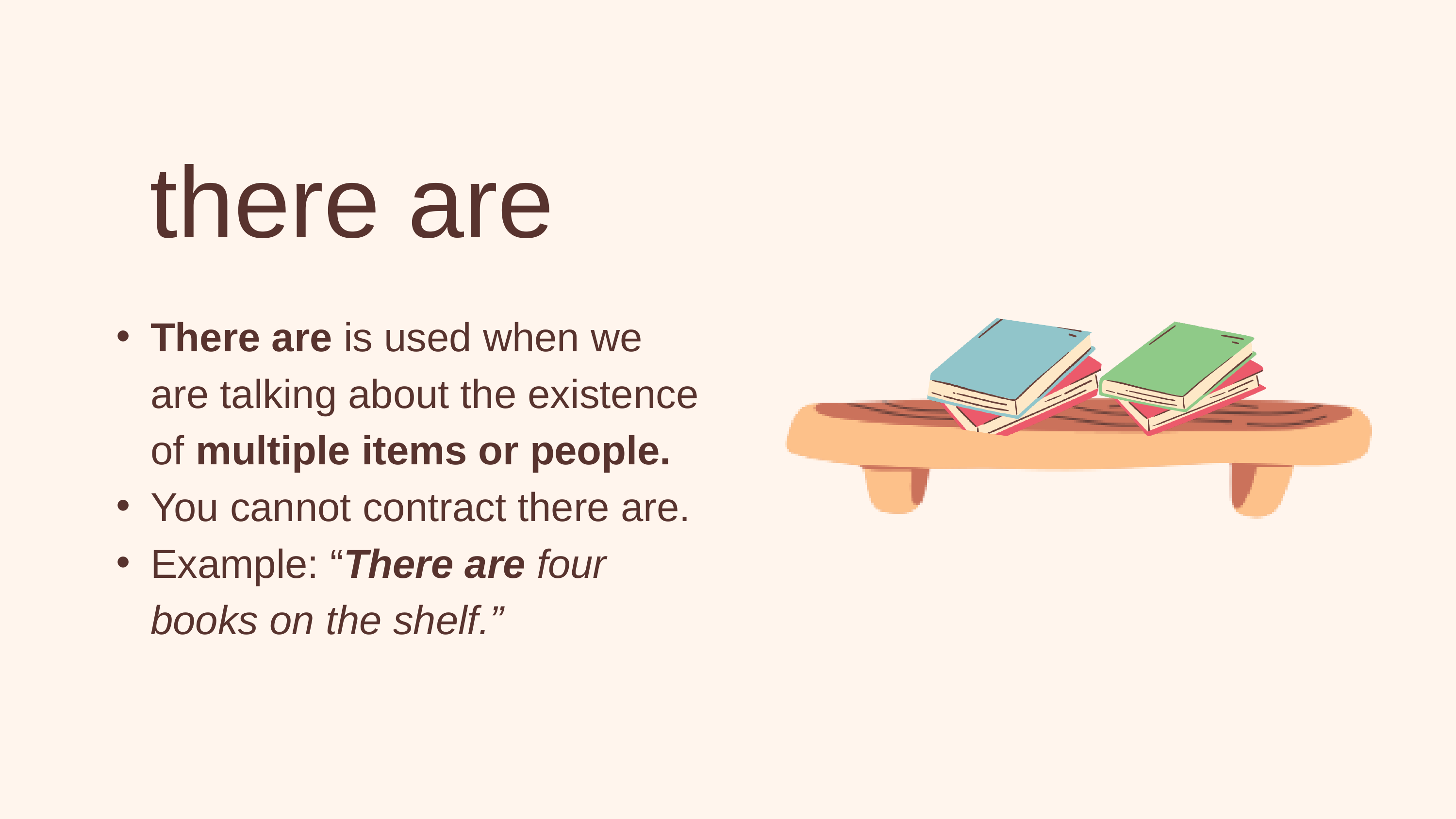

there are
There are is used when we are talking about the existence of multiple items or people.
You cannot contract there are.
Example: “There are four books on the shelf.”